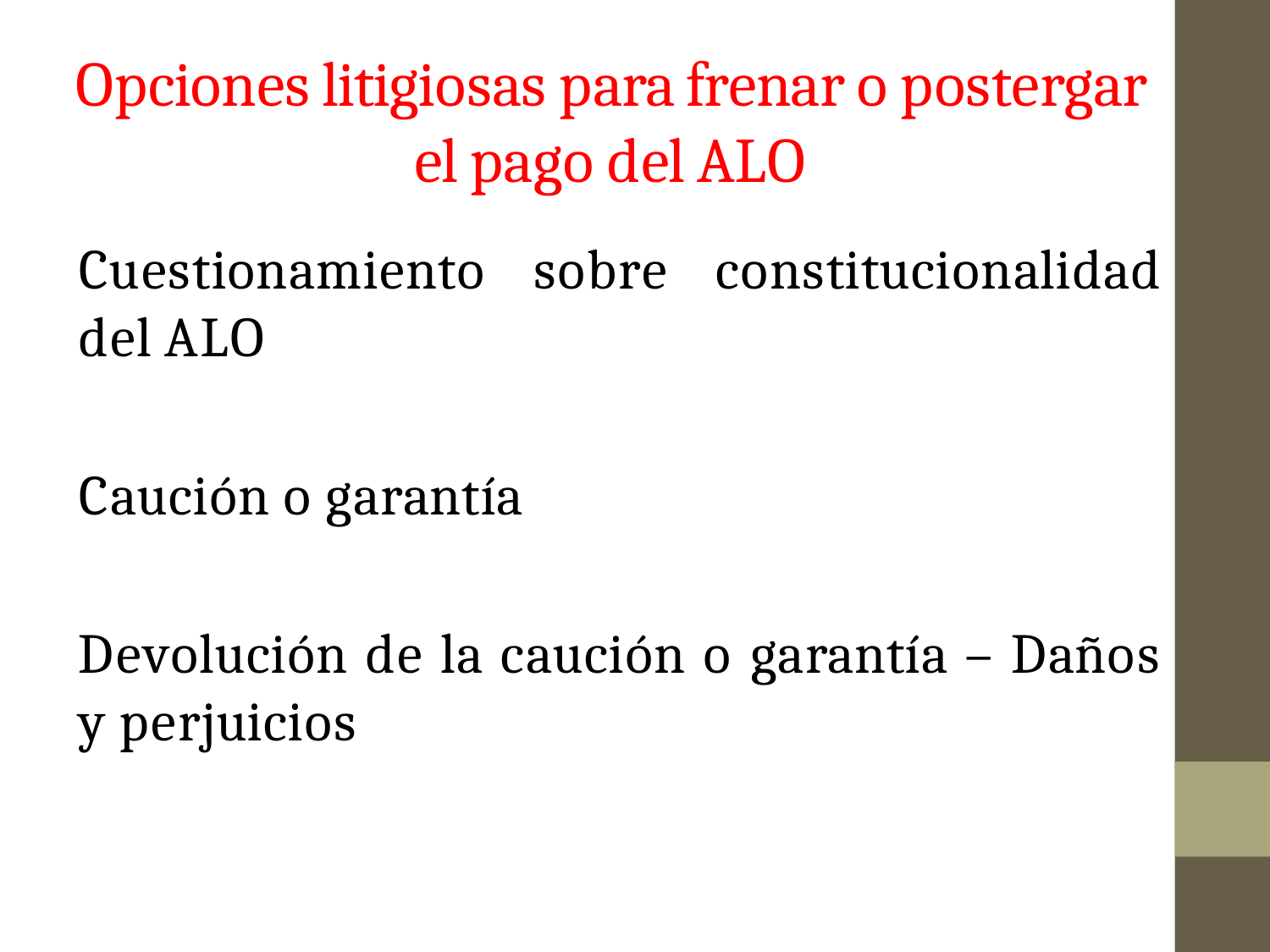

# Opciones litigiosas para frenar o postergar el pago del ALO
Cuestionamiento sobre constitucionalidad del ALO

Caución o garantía

Devolución de la caución o garantía – Daños y perjuicios